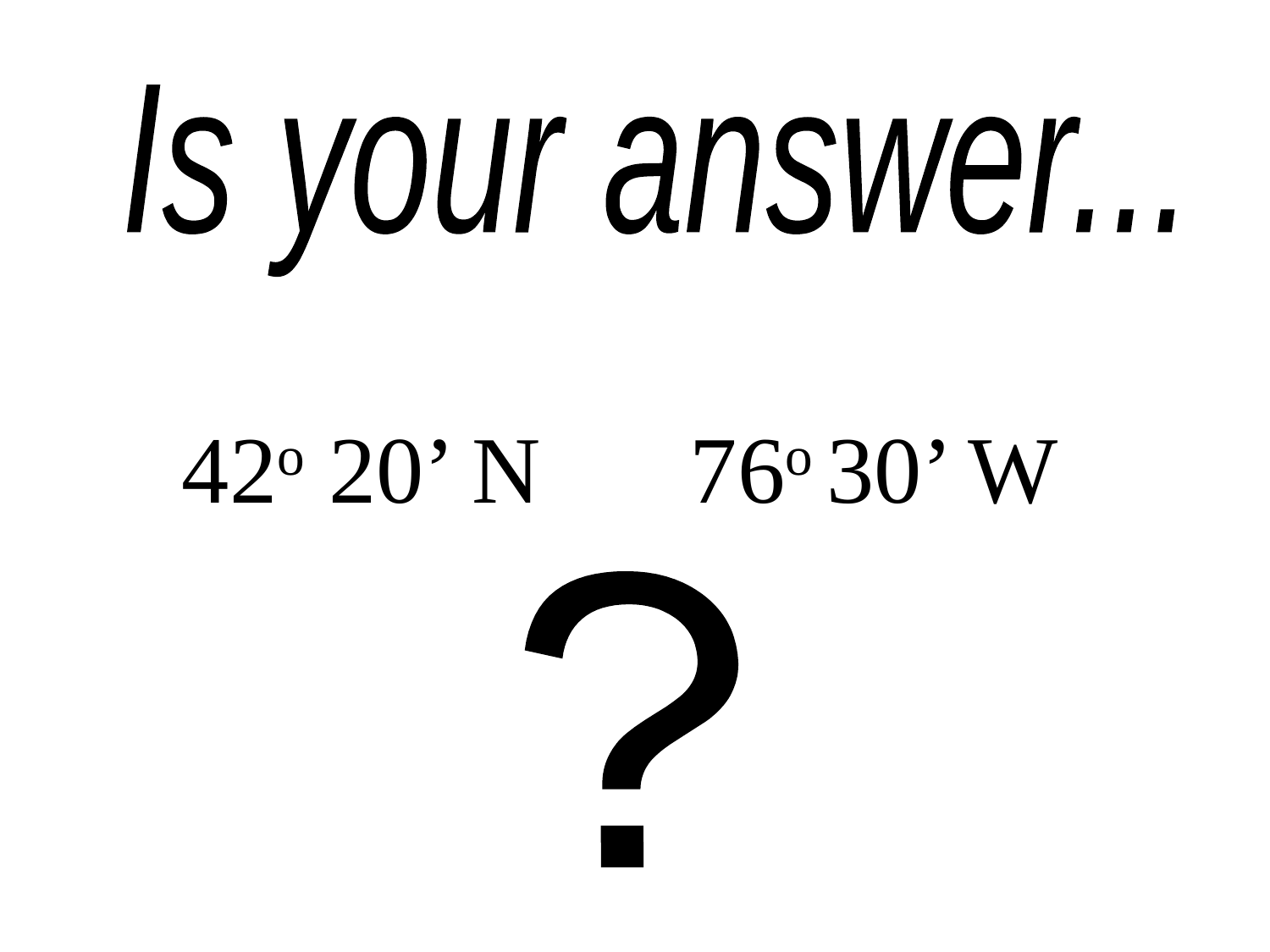

Is your answer...
42o 20’ N		76o 30’ W
?